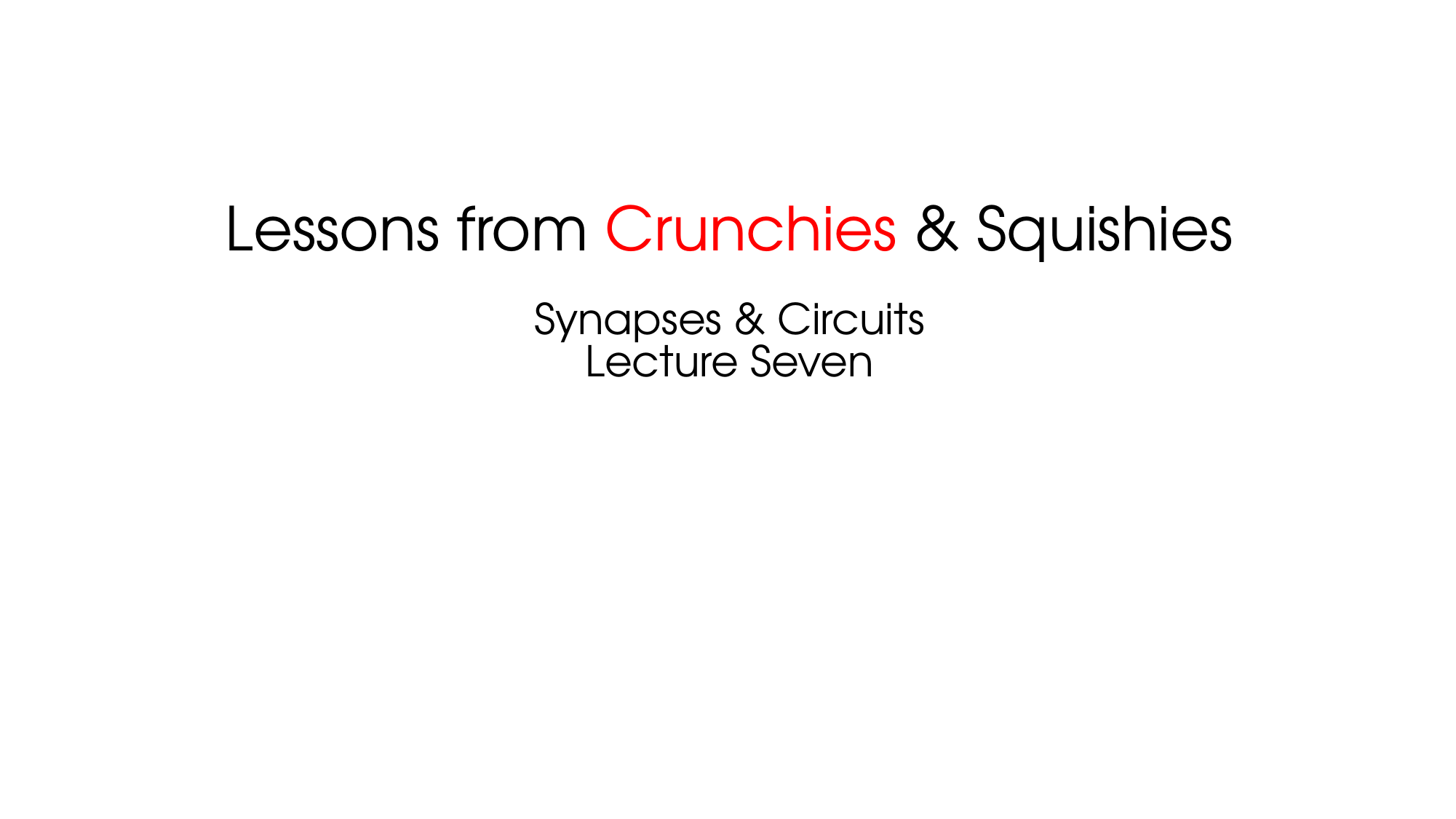

Lessons from Crunchies & Squishies
Synapses & Circuits
Lecture Seven